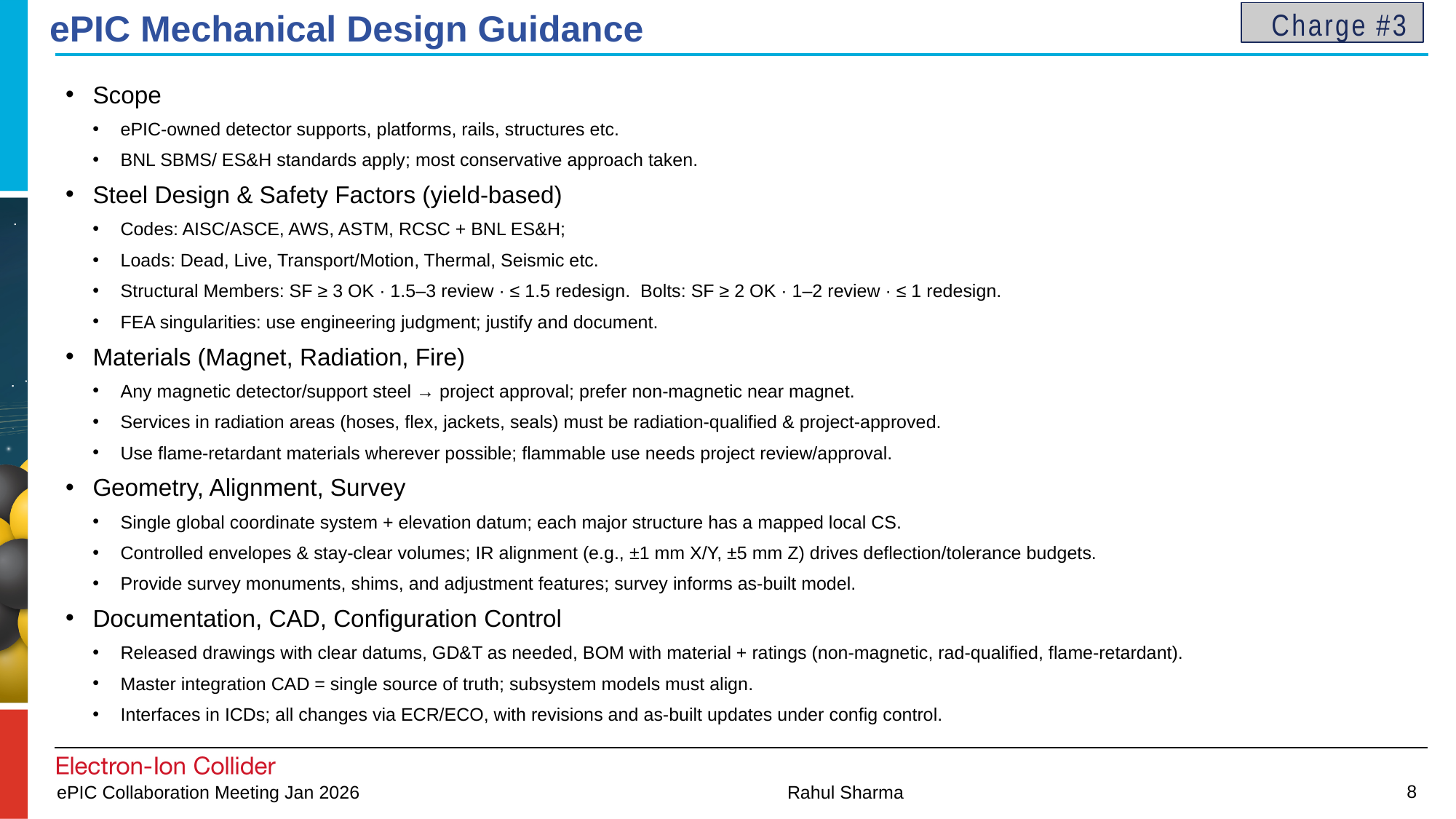

# ePIC Mechanical Design Guidance
Charge #3
Scope
ePIC-owned detector supports, platforms, rails, structures etc.
BNL SBMS/ ES&H standards apply; most conservative approach taken.
Steel Design & Safety Factors (yield-based)
Codes: AISC/ASCE, AWS, ASTM, RCSC + BNL ES&H;
Loads: Dead, Live, Transport/Motion, Thermal, Seismic etc.
Structural Members: SF ≥ 3 OK · 1.5–3 review · ≤ 1.5 redesign.  Bolts: SF ≥ 2 OK · 1–2 review · ≤ 1 redesign.
FEA singularities: use engineering judgment; justify and document.
Materials (Magnet, Radiation, Fire)
Any magnetic detector/support steel → project approval; prefer non-magnetic near magnet.
Services in radiation areas (hoses, flex, jackets, seals) must be radiation-qualified & project-approved.
Use flame-retardant materials wherever possible; flammable use needs project review/approval.
Geometry, Alignment, Survey
Single global coordinate system + elevation datum; each major structure has a mapped local CS.
Controlled envelopes & stay-clear volumes; IR alignment (e.g., ±1 mm X/Y, ±5 mm Z) drives deflection/tolerance budgets.
Provide survey monuments, shims, and adjustment features; survey informs as-built model.
Documentation, CAD, Configuration Control
Released drawings with clear datums, GD&T as needed, BOM with material + ratings (non-magnetic, rad-qualified, flame-retardant).
Master integration CAD = single source of truth; subsystem models must align.
Interfaces in ICDs; all changes via ECR/ECO, with revisions and as-built updates under config control.